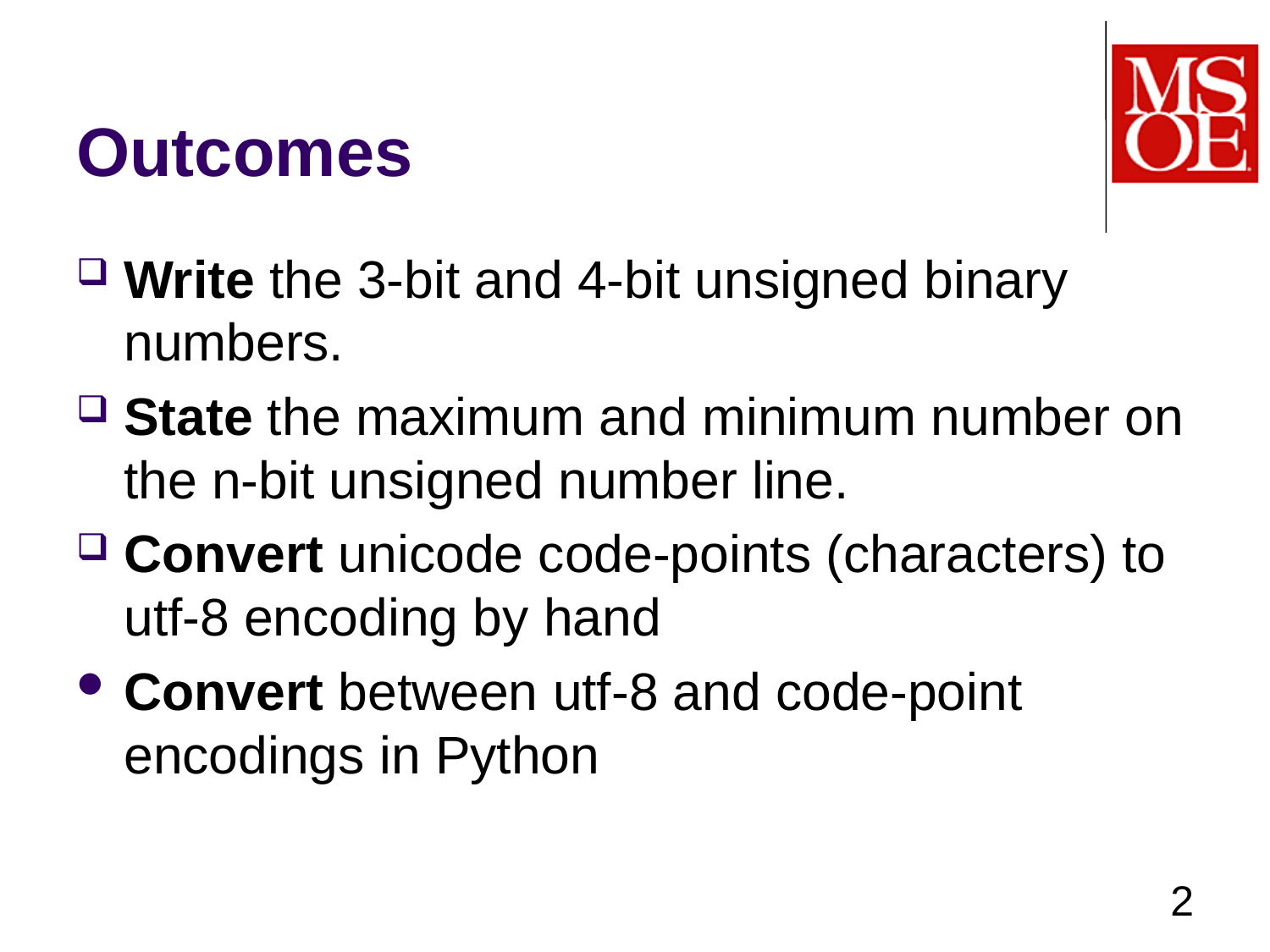

# Outcomes
Write the 3-bit and 4-bit unsigned binary numbers.
State the maximum and minimum number on the n-bit unsigned number line.
Convert unicode code-points (characters) to utf-8 encoding by hand
Convert between utf-8 and code-point encodings in Python

2